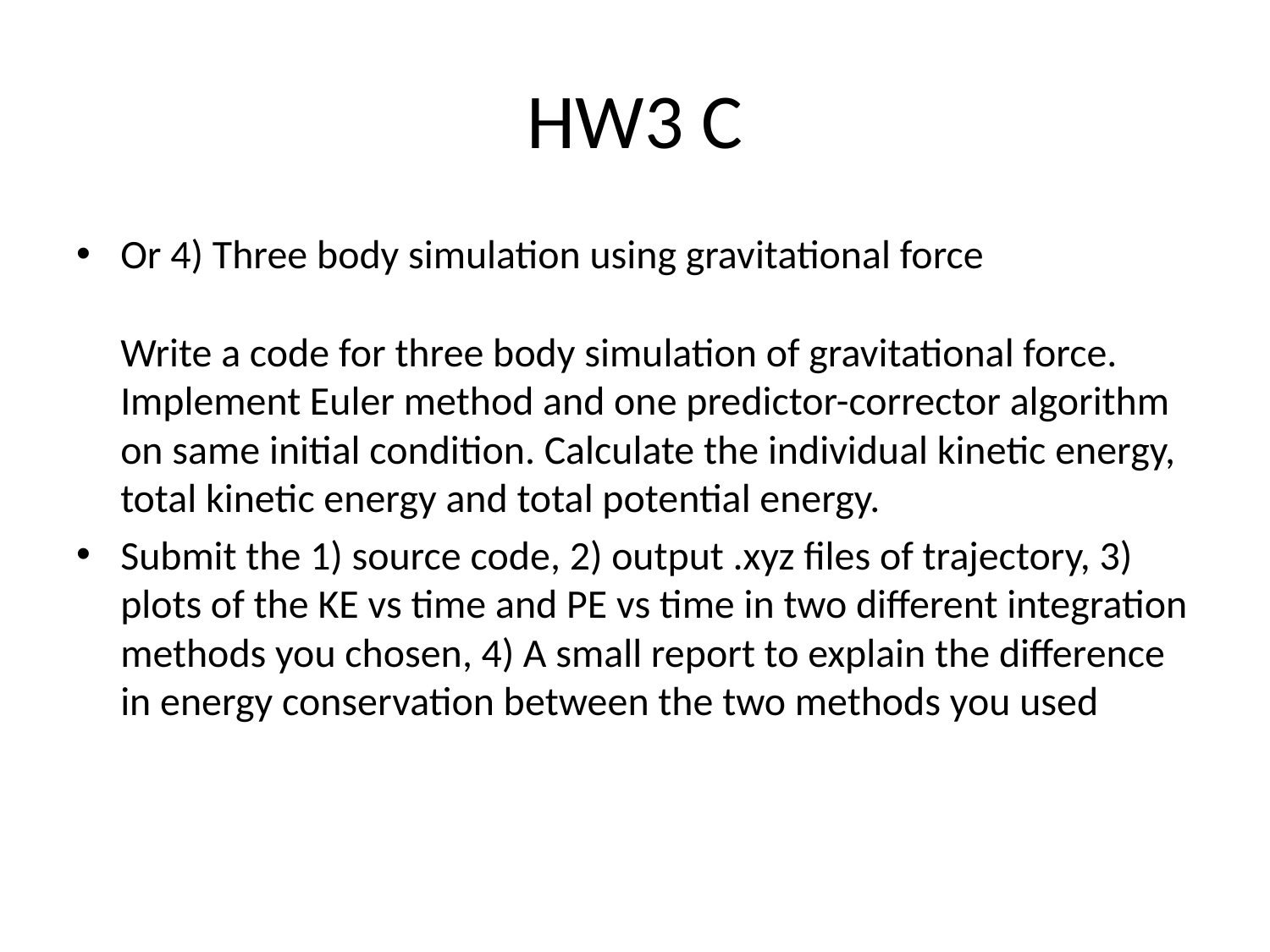

# HW3 C
Or 4) Three body simulation using gravitational force
Write a code for three body simulation of gravitational force. Implement Euler method and one predictor-corrector algorithm on same initial condition. Calculate the individual kinetic energy, total kinetic energy and total potential energy.
Submit the 1) source code, 2) output .xyz files of trajectory, 3) plots of the KE vs time and PE vs time in two different integration methods you chosen, 4) A small report to explain the difference in energy conservation between the two methods you used